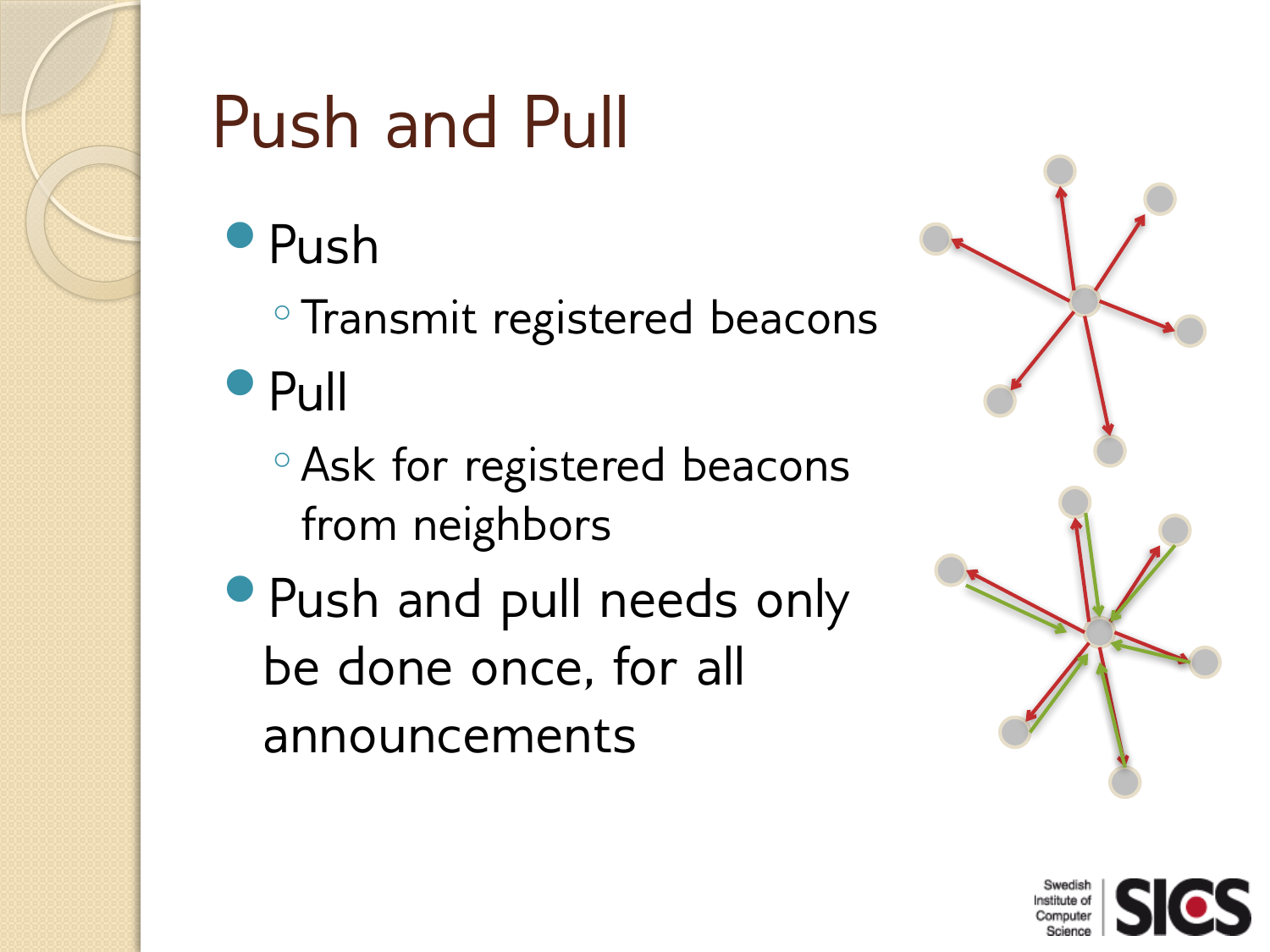

# Push and Pull

Push
Transmit registered beacons
Pull
Ask for registered beacons from neighbors
Push and pull needs only be done once, for all announcements